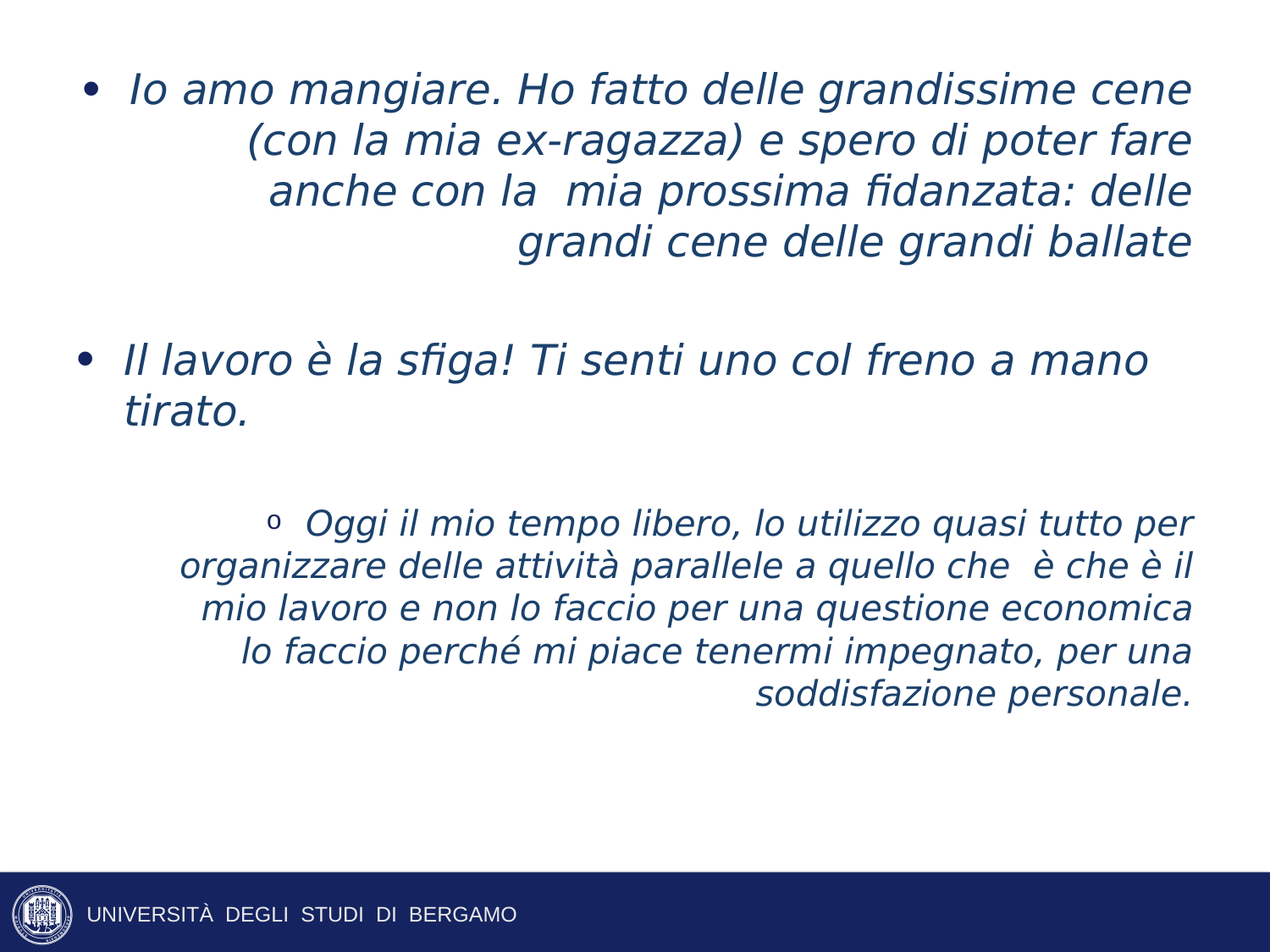

Io amo mangiare. Ho fatto delle grandissime cene (con la mia ex-ragazza) e spero di poter fare anche con la  mia prossima fidanzata: delle grandi cene delle grandi ballate

Il lavoro è la sfiga! Ti senti uno col freno a mano tirato.

Oggi il mio tempo libero, lo utilizzo quasi tutto per organizzare delle attività parallele a quello che  è che è il mio lavoro e non lo faccio per una questione economica lo faccio perché mi piace tenermi impegnato, per una soddisfazione personale.